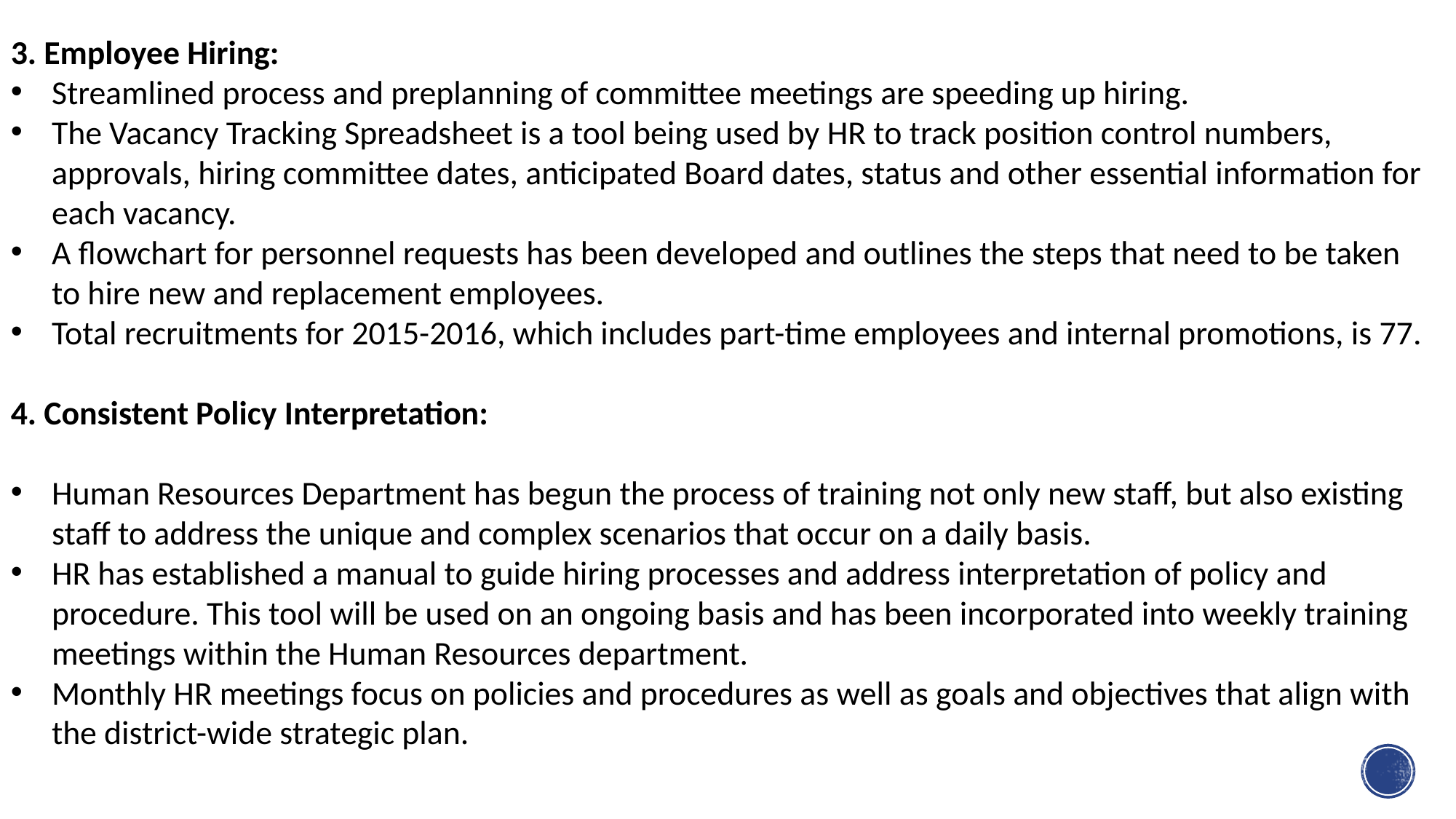

3. Employee Hiring:
Streamlined process and preplanning of committee meetings are speeding up hiring.
The Vacancy Tracking Spreadsheet is a tool being used by HR to track position control numbers, approvals, hiring committee dates, anticipated Board dates, status and other essential information for each vacancy.
A flowchart for personnel requests has been developed and outlines the steps that need to be taken to hire new and replacement employees.
Total recruitments for 2015-2016, which includes part-time employees and internal promotions, is 77.

4. Consistent Policy Interpretation:

Human Resources Department has begun the process of training not only new staff, but also existing staff to address the unique and complex scenarios that occur on a daily basis.
HR has established a manual to guide hiring processes and address interpretation of policy and procedure. This tool will be used on an ongoing basis and has been incorporated into weekly training meetings within the Human Resources department.
Monthly HR meetings focus on policies and procedures as well as goals and objectives that align with the district-wide strategic plan.